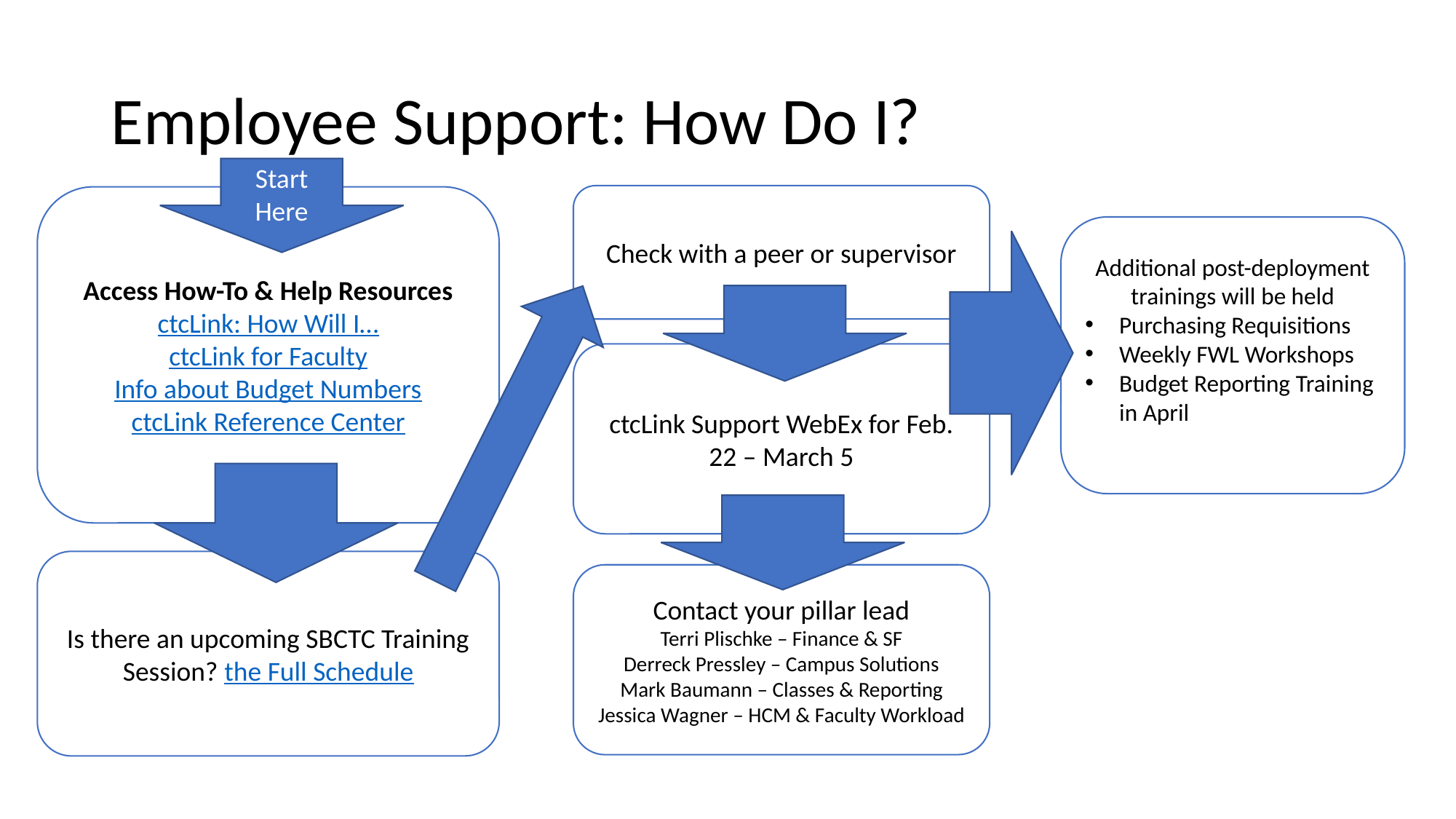

# Employee Support: How Do I?
Start Here
Check with a peer or supervisor
Access How-To & Help Resources
ctcLink: How Will I…
ctcLink for Faculty
Info about Budget Numbers
ctcLink Reference Center
Additional post-deployment trainings will be held
Purchasing Requisitions
Weekly FWL Workshops
Budget Reporting Training in April

ctcLink Support WebEx for Feb. 22 – March 5

Is there an upcoming SBCTC Training Session? the Full Schedule
Contact your pillar lead
Terri Plischke – Finance & SF
Derreck Pressley – Campus Solutions
Mark Baumann – Classes & Reporting
Jessica Wagner – HCM & Faculty Workload